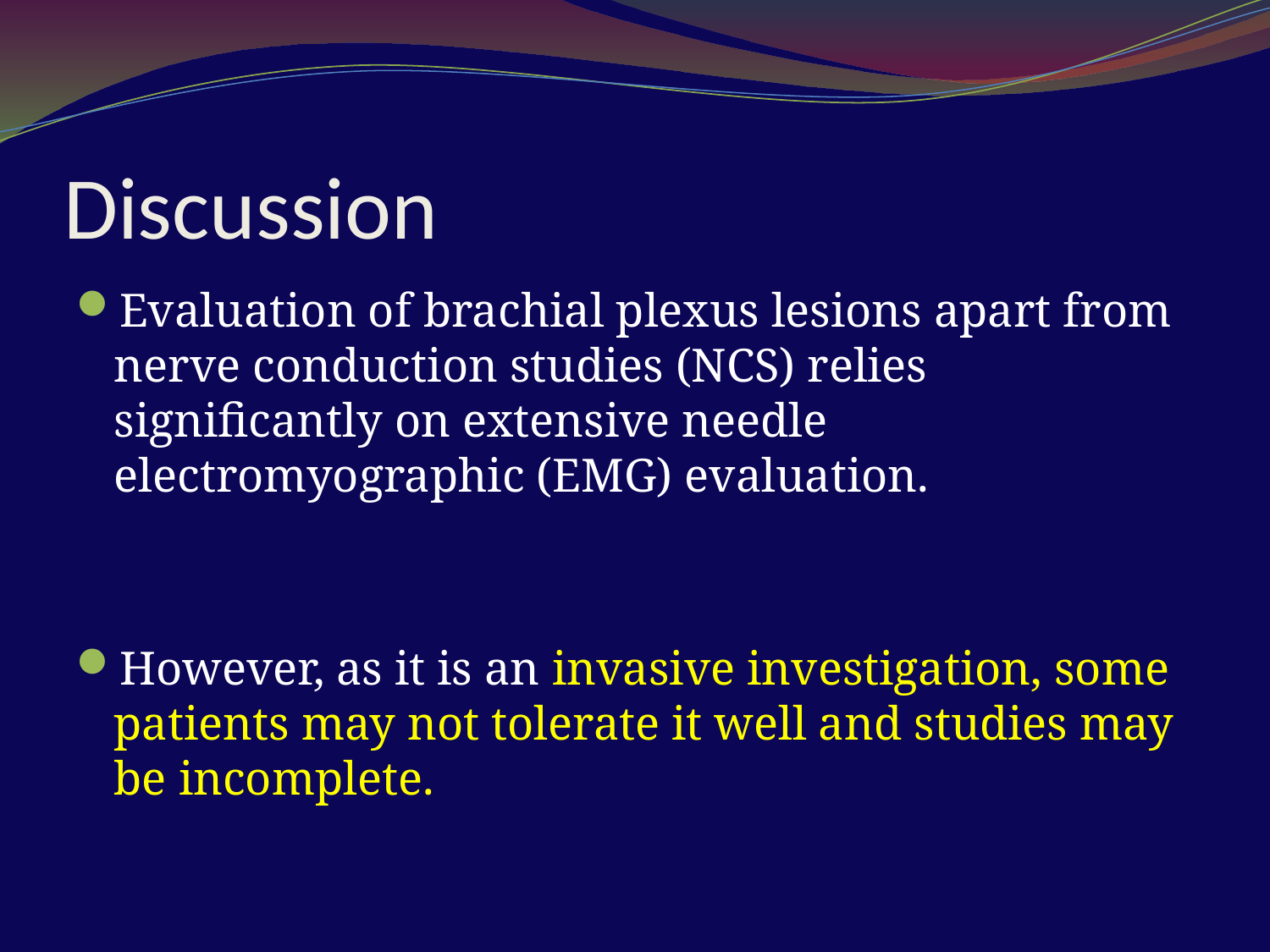

# Discussion
Evaluation of brachial plexus lesions apart from nerve conduction studies (NCS) relies significantly on extensive needle electromyographic (EMG) evaluation.

However, as it is an invasive investigation, some patients may not tolerate it well and studies may be incomplete.